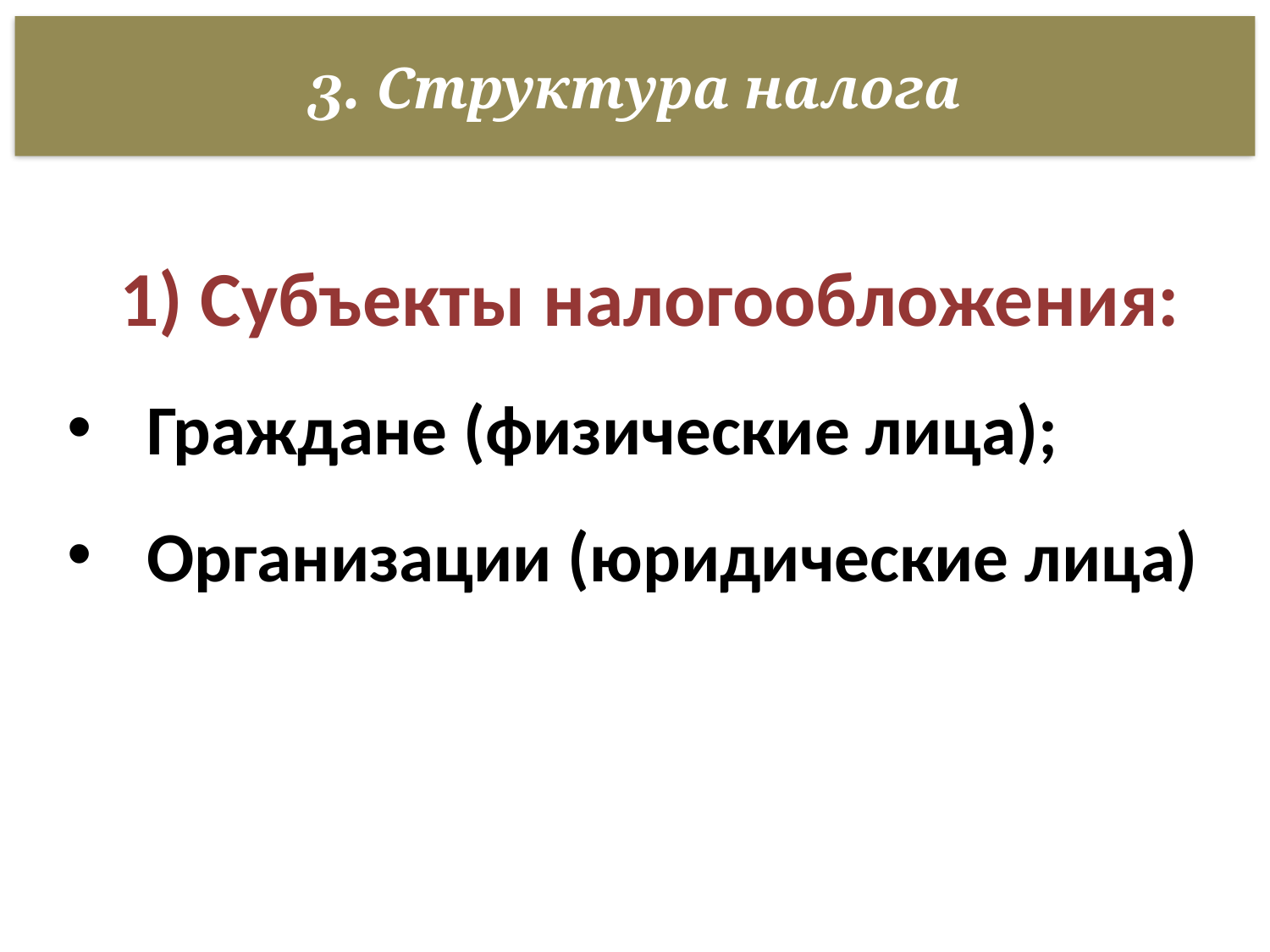

3. Структура налога
1) Субъекты налогообложения:
Граждане (физические лица);
Организации (юридические лица)